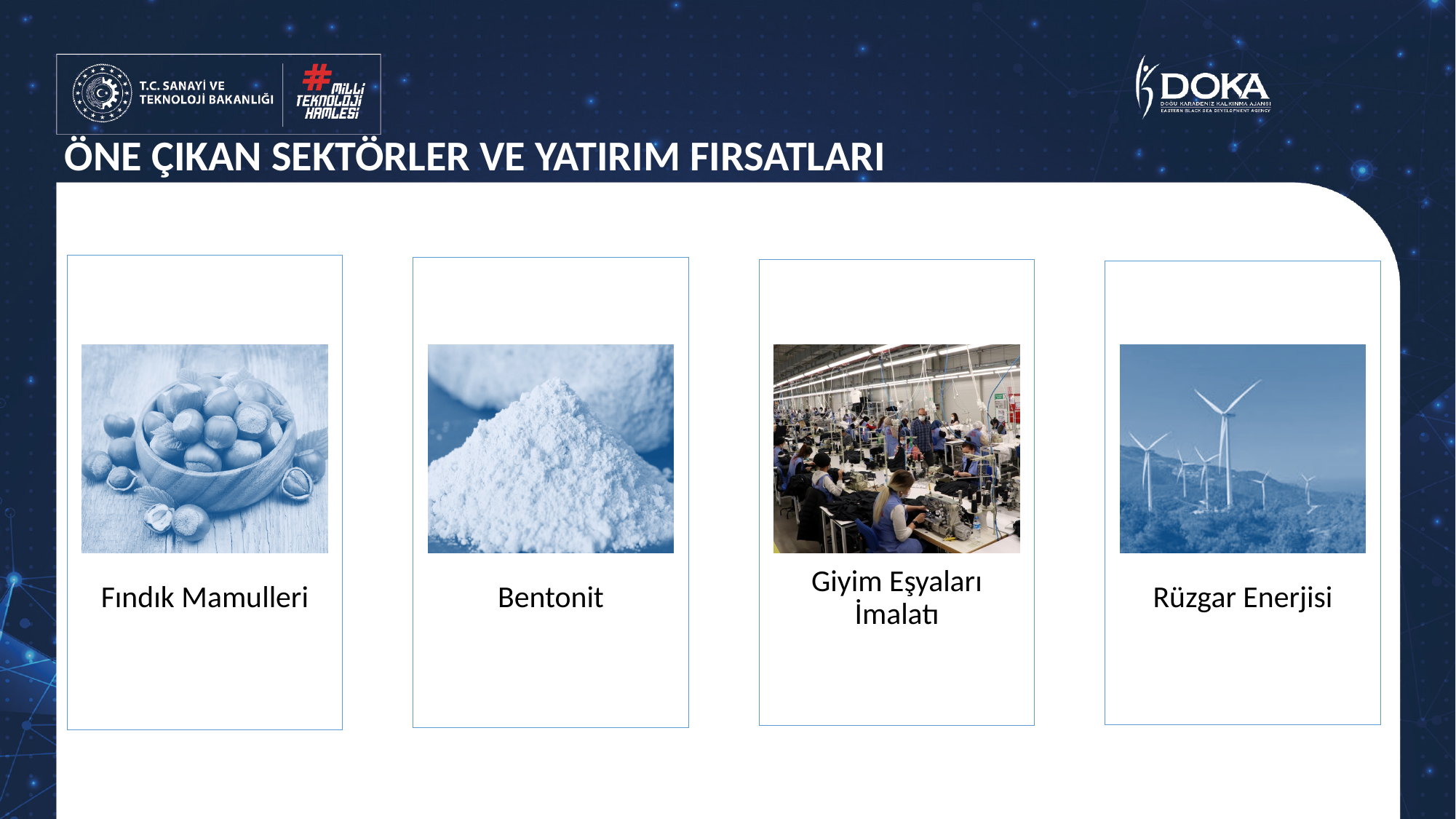

# ÖNE ÇIKAN SEKTÖRLER VE YATIRIM FIRSATLARI
Fındık Mamulleri
Bentonit
Giyim Eşyaları İmalatı
Rüzgar Enerjisi